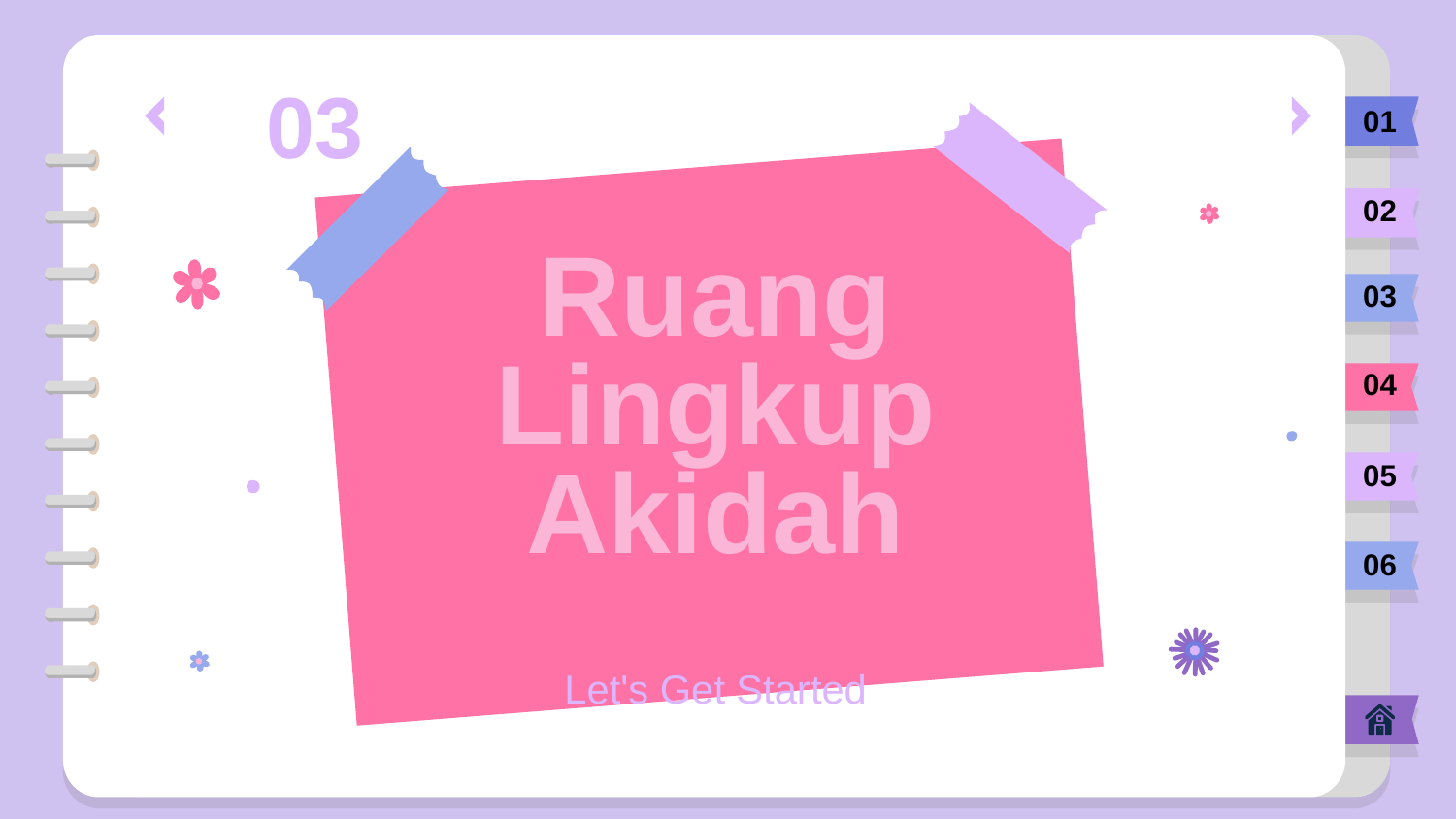

03
01

02
03
# Ruang Lingkup Akidah
04
05
06
Let's Get Started